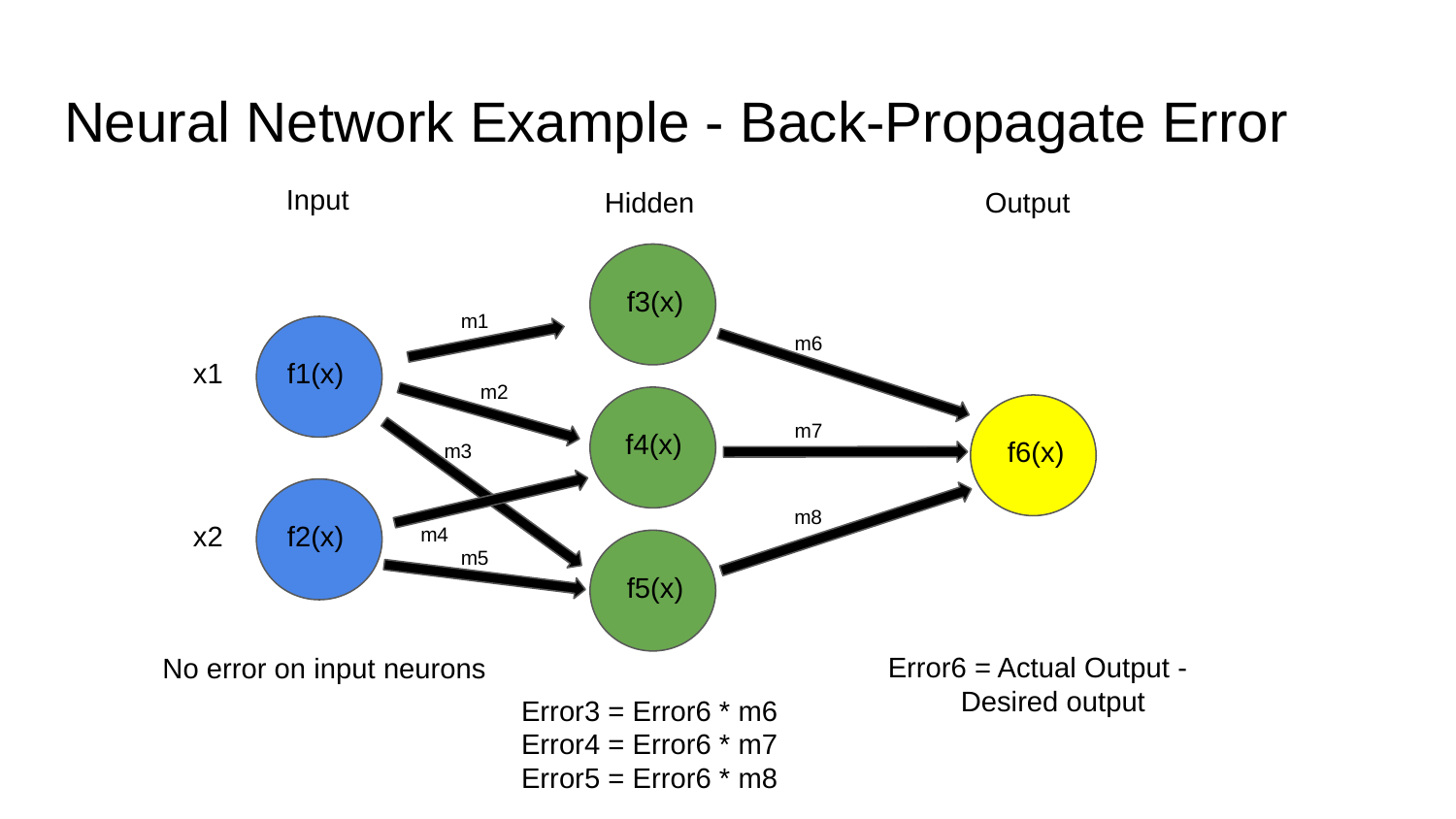

# Neural Network Example - Back-Propagate Error
Hidden
Output
Input

f3(x)
m1

m6

x1
f1(x)

m2

m7

f4(x)
f6(x)
m3

m8

x2
f2(x)
m4

m5

f5(x)

Error6 = Actual Output -
Desired output
No error on input neurons
Error3 = Error6 * m6
Error4 = Error6 * m7
Error5 = Error6 * m8